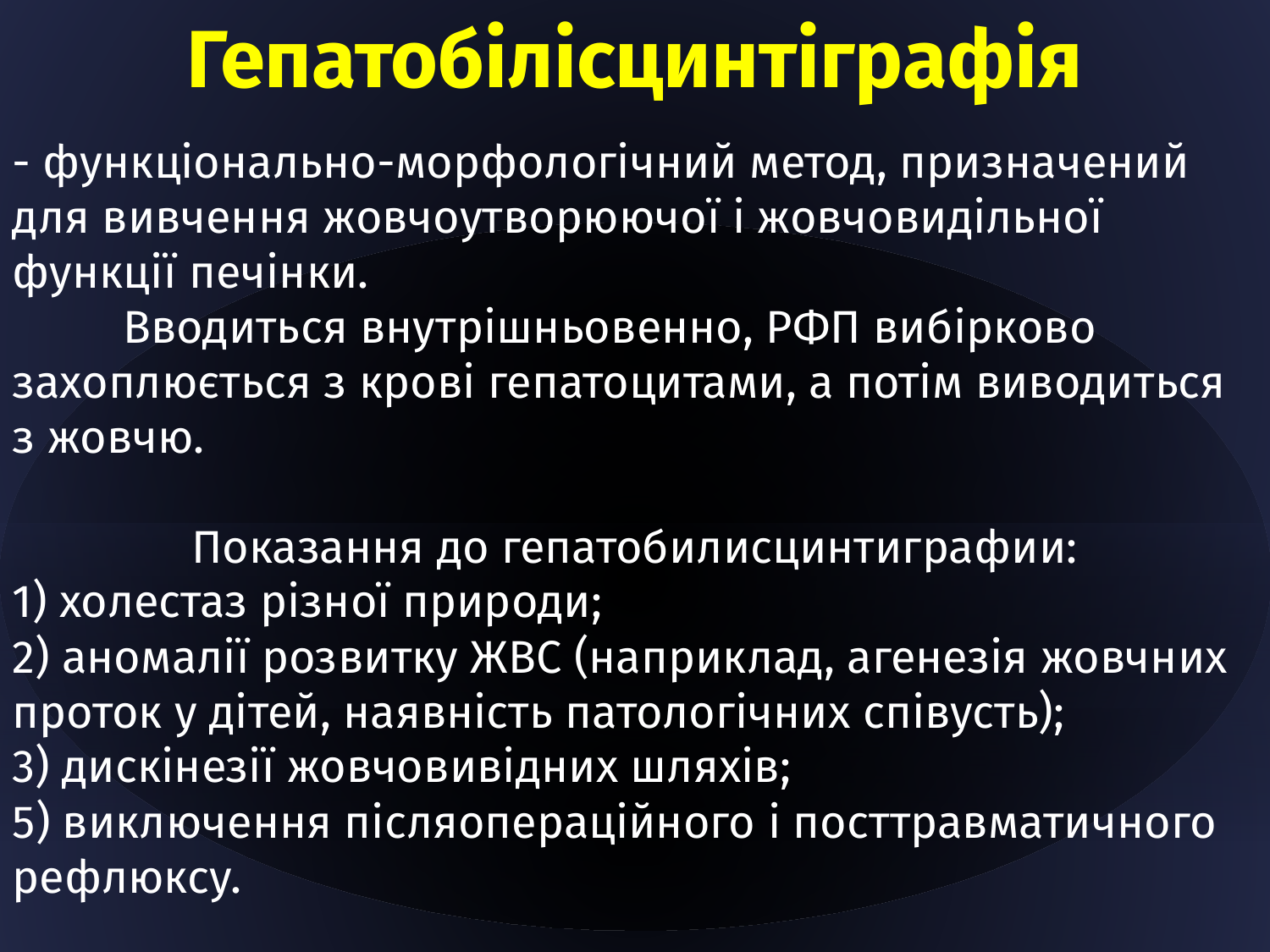

# Гепатобілісцинтіграфія
- функціонально-морфологічний метод, призначений для вивчення жовчоутворюючої і жовчовидільної функції печінки.
         Вводиться внутрішньовенно, РФП вибірково захоплюється з крові гепатоцитами, а потім виводиться з жовчю.

Показання до гепатобилисцинтиграфии:
1) холестаз різної природи;
2) аномалії розвитку ЖВС (наприклад, агенезія жовчних проток у дітей, наявність патологічних співусть);
3) дискінезії жовчовивідних шляхів;
5) виключення післяопераційного і посттравматичного рефлюксу.